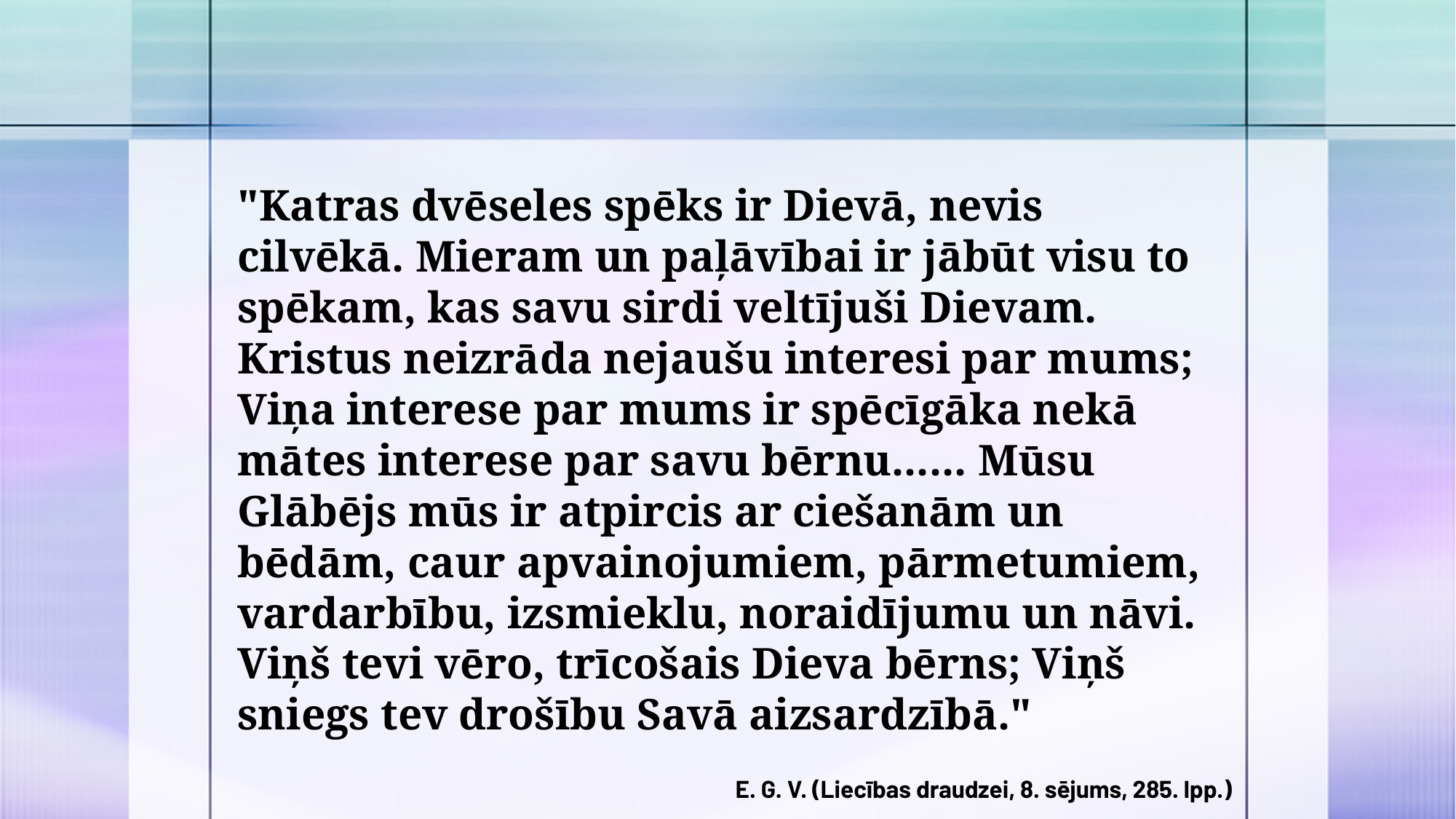

"Katras dvēseles spēks ir Dievā, nevis cilvēkā. Mieram un paļāvībai ir jābūt visu to spēkam, kas savu sirdi veltījuši Dievam. Kristus neizrāda nejaušu interesi par mums; Viņa interese par mums ir spēcīgāka nekā mātes interese par savu bērnu...... Mūsu Glābējs mūs ir atpircis ar ciešanām un bēdām, caur apvainojumiem, pārmetumiem, vardarbību, izsmieklu, noraidījumu un nāvi. Viņš tevi vēro, trīcošais Dieva bērns; Viņš sniegs tev drošību Savā aizsardzībā."
E. G. V. (Liecības draudzei, 8. sējums, 285. lpp.)